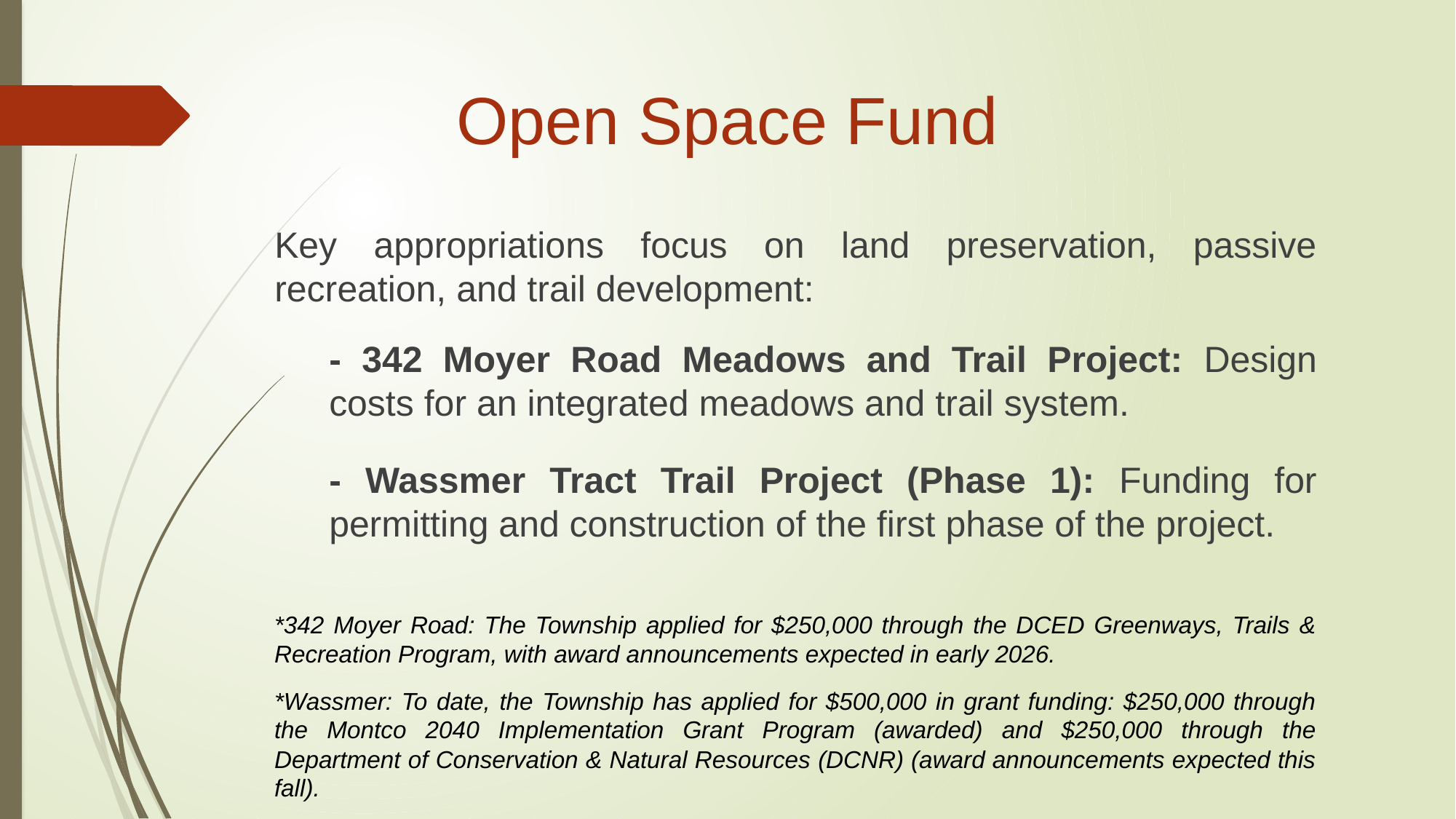

# Open Space Fund
Key appropriations focus on land preservation, passive recreation, and trail development:
- 342 Moyer Road Meadows and Trail Project: Design costs for an integrated meadows and trail system.
- Wassmer Tract Trail Project (Phase 1): Funding for permitting and construction of the first phase of the project.
*342 Moyer Road: The Township applied for $250,000 through the DCED Greenways, Trails & Recreation Program, with award announcements expected in early 2026.
*Wassmer: To date, the Township has applied for $500,000 in grant funding: $250,000 through the Montco 2040 Implementation Grant Program (awarded) and $250,000 through the Department of Conservation & Natural Resources (DCNR) (award announcements expected this fall).